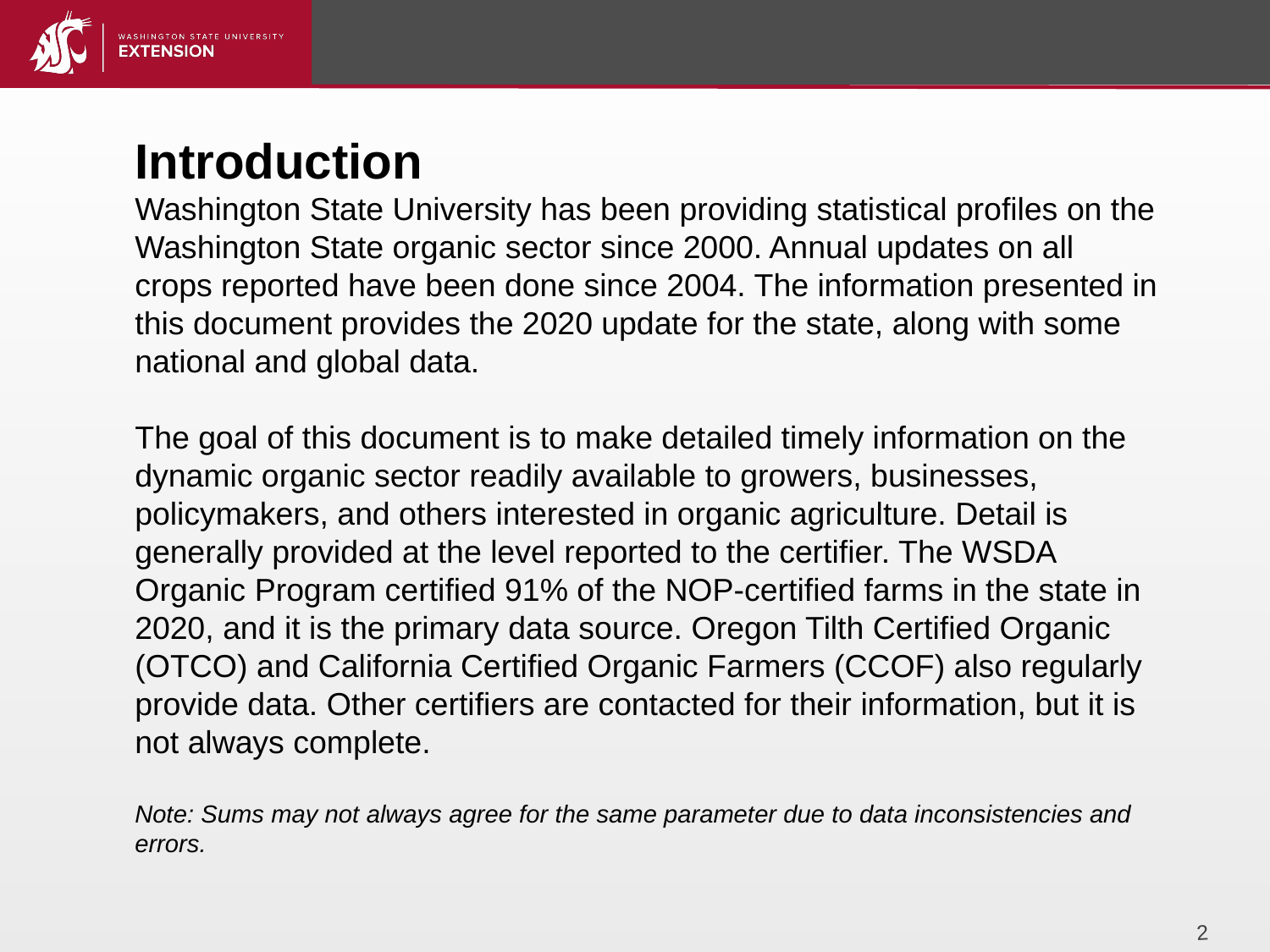

Introduction
Washington State University has been providing statistical profiles on the Washington State organic sector since 2000. Annual updates on all crops reported have been done since 2004. The information presented in this document provides the 2020 update for the state, along with some national and global data.

The goal of this document is to make detailed timely information on the dynamic organic sector readily available to growers, businesses, policymakers, and others interested in organic agriculture. Detail is generally provided at the level reported to the certifier. The WSDA Organic Program certified 91% of the NOP-certified farms in the state in 2020, and it is the primary data source. Oregon Tilth Certified Organic (OTCO) and California Certified Organic Farmers (CCOF) also regularly provide data. Other certifiers are contacted for their information, but it is not always complete.

Note: Sums may not always agree for the same parameter due to data inconsistencies and errors.
2